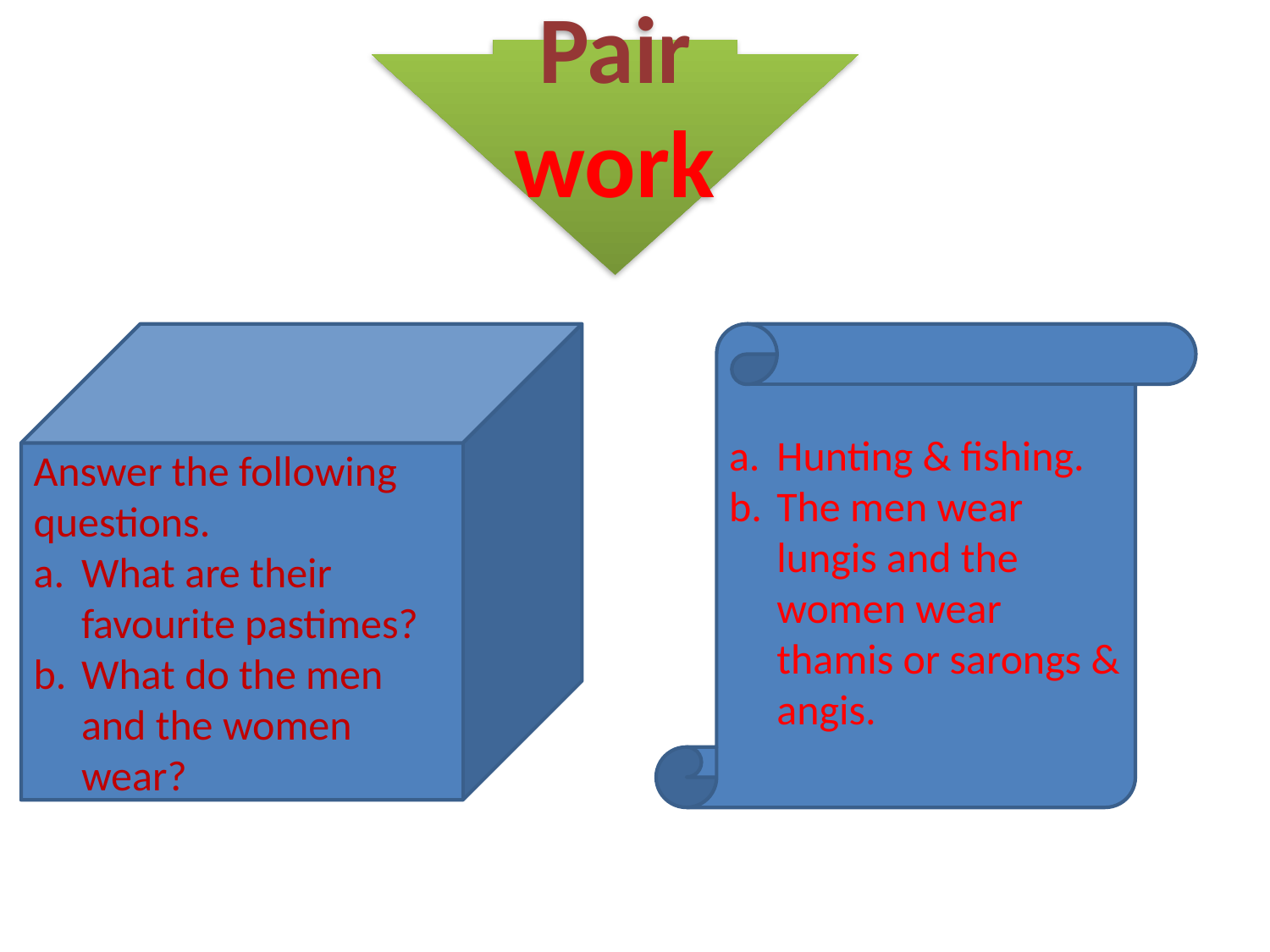

Pair work

Answer the following questions.
What are their favourite pastimes?
What do the men and the women wear?
Hunting & fishing.
The men wear lungis and the women wear thamis or sarongs & angis.